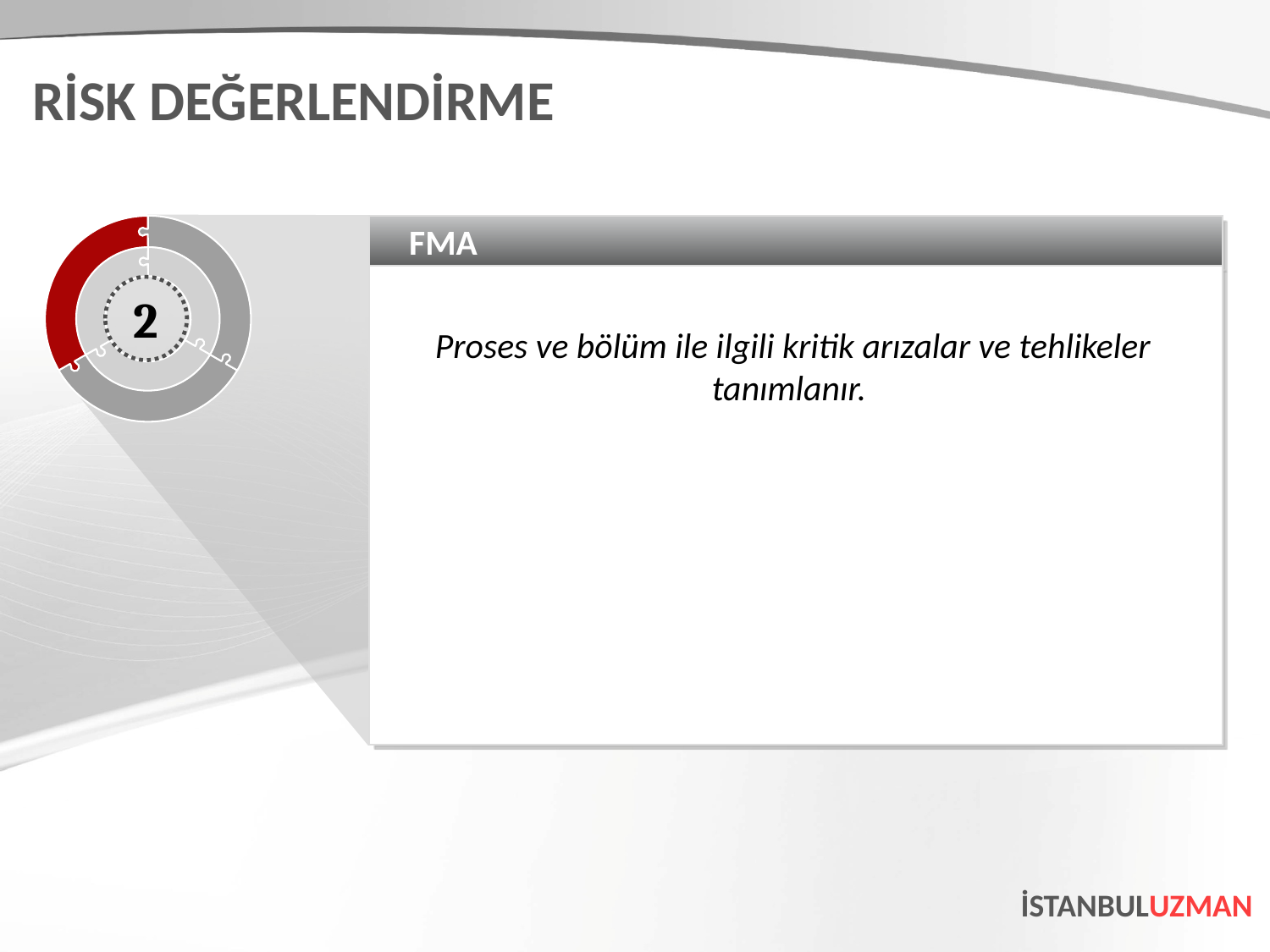

RİSK DEĞERLENDİRME

FMA

Proses ve bölüm ile ilgili kritik arızalar ve tehlikeler tanımlanır.
2
İSTANBULUZMAN